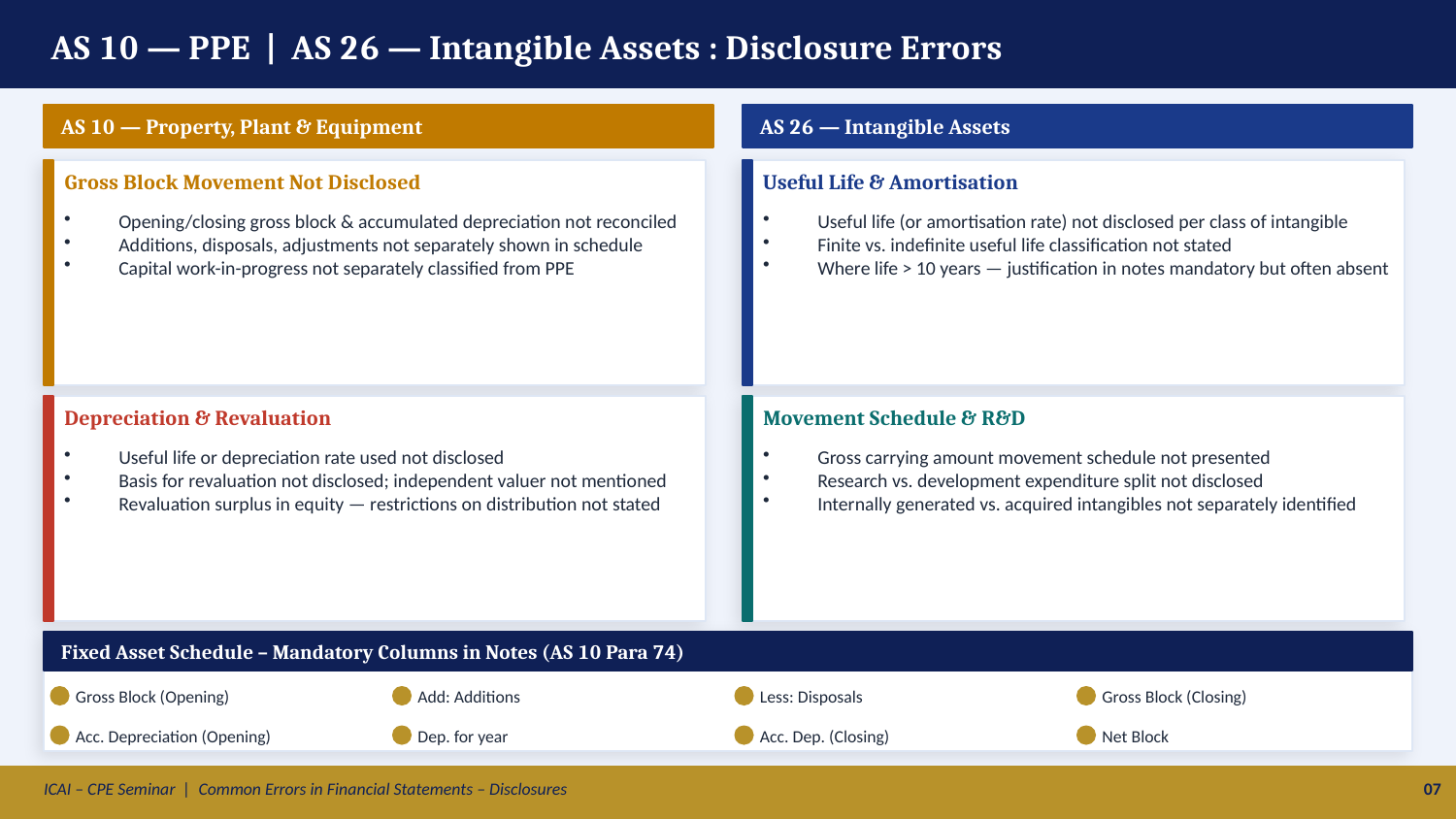

AS 10 — PPE  |  AS 26 — Intangible Assets : Disclosure Errors

AS 10 — Property, Plant & Equipment
AS 26 — Intangible Assets

Gross Block Movement Not Disclosed
Useful Life & Amortisation
Opening/closing gross block & accumulated depreciation not reconciled
Additions, disposals, adjustments not separately shown in schedule
Capital work-in-progress not separately classified from PPE
Useful life (or amortisation rate) not disclosed per class of intangible
Finite vs. indefinite useful life classification not stated
Where life > 10 years — justification in notes mandatory but often absent

Depreciation & Revaluation
Movement Schedule & R&D
Useful life or depreciation rate used not disclosed
Basis for revaluation not disclosed; independent valuer not mentioned
Revaluation surplus in equity — restrictions on distribution not stated
Gross carrying amount movement schedule not presented
Research vs. development expenditure split not disclosed
Internally generated vs. acquired intangibles not separately identified

Fixed Asset Schedule – Mandatory Columns in Notes (AS 10 Para 74)
Gross Block (Opening)
Add: Additions
Less: Disposals
Gross Block (Closing)

Acc. Depreciation (Opening)
Dep. for year
Acc. Dep. (Closing)
Net Block

ICAI – CPE Seminar  |  Common Errors in Financial Statements – Disclosures
07